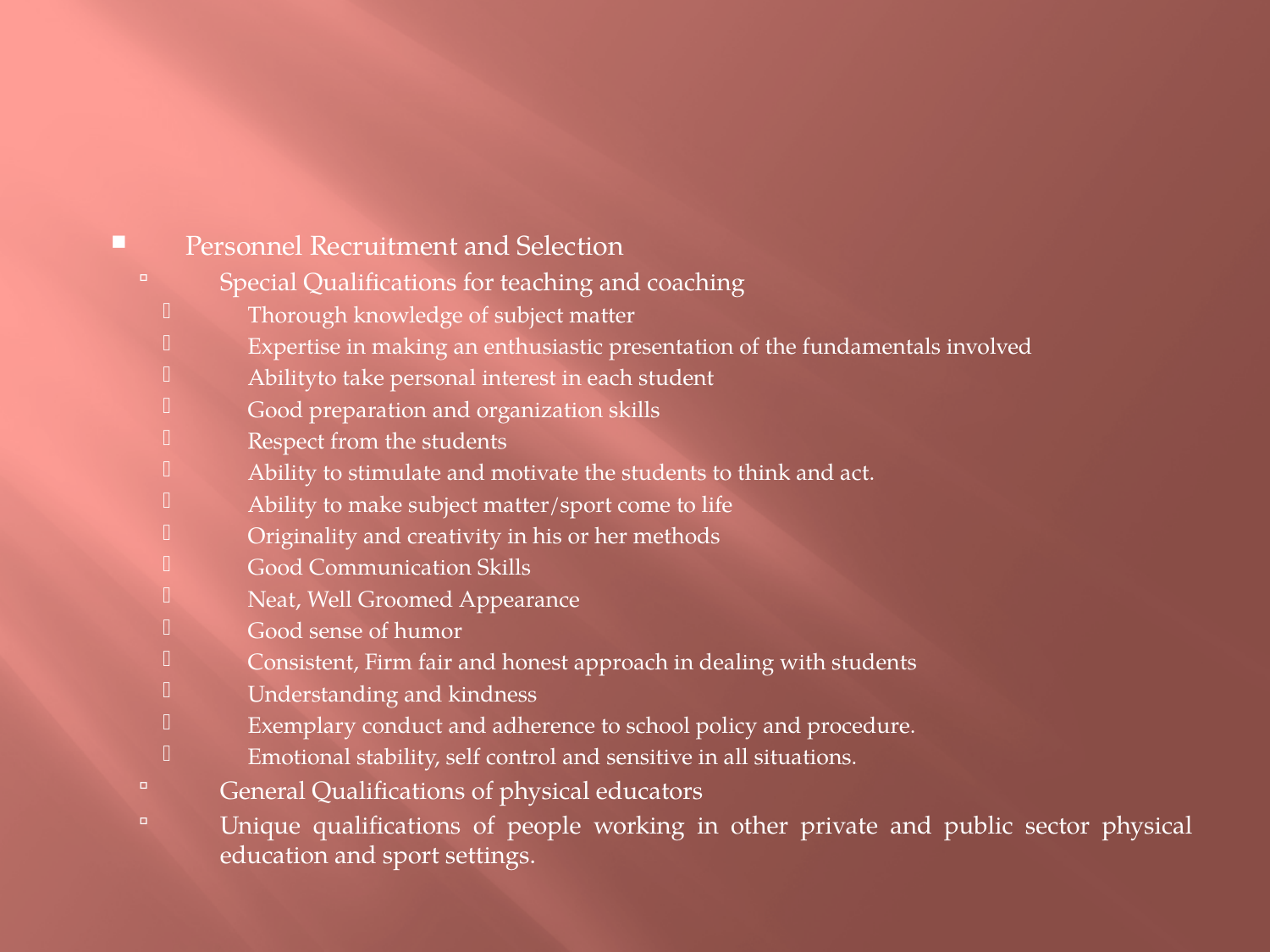

#
Personnel Recruitment and Selection
Special Qualifications for teaching and coaching
Thorough knowledge of subject matter
Expertise in making an enthusiastic presentation of the fundamentals involved
Abilityto take personal interest in each student
Good preparation and organization skills
Respect from the students
Ability to stimulate and motivate the students to think and act.
Ability to make subject matter/sport come to life
Originality and creativity in his or her methods
Good Communication Skills
Neat, Well Groomed Appearance
Good sense of humor
Consistent, Firm fair and honest approach in dealing with students
Understanding and kindness
Exemplary conduct and adherence to school policy and procedure.
Emotional stability, self control and sensitive in all situations.
General Qualifications of physical educators
Unique qualifications of people working in other private and public sector physical education and sport settings.